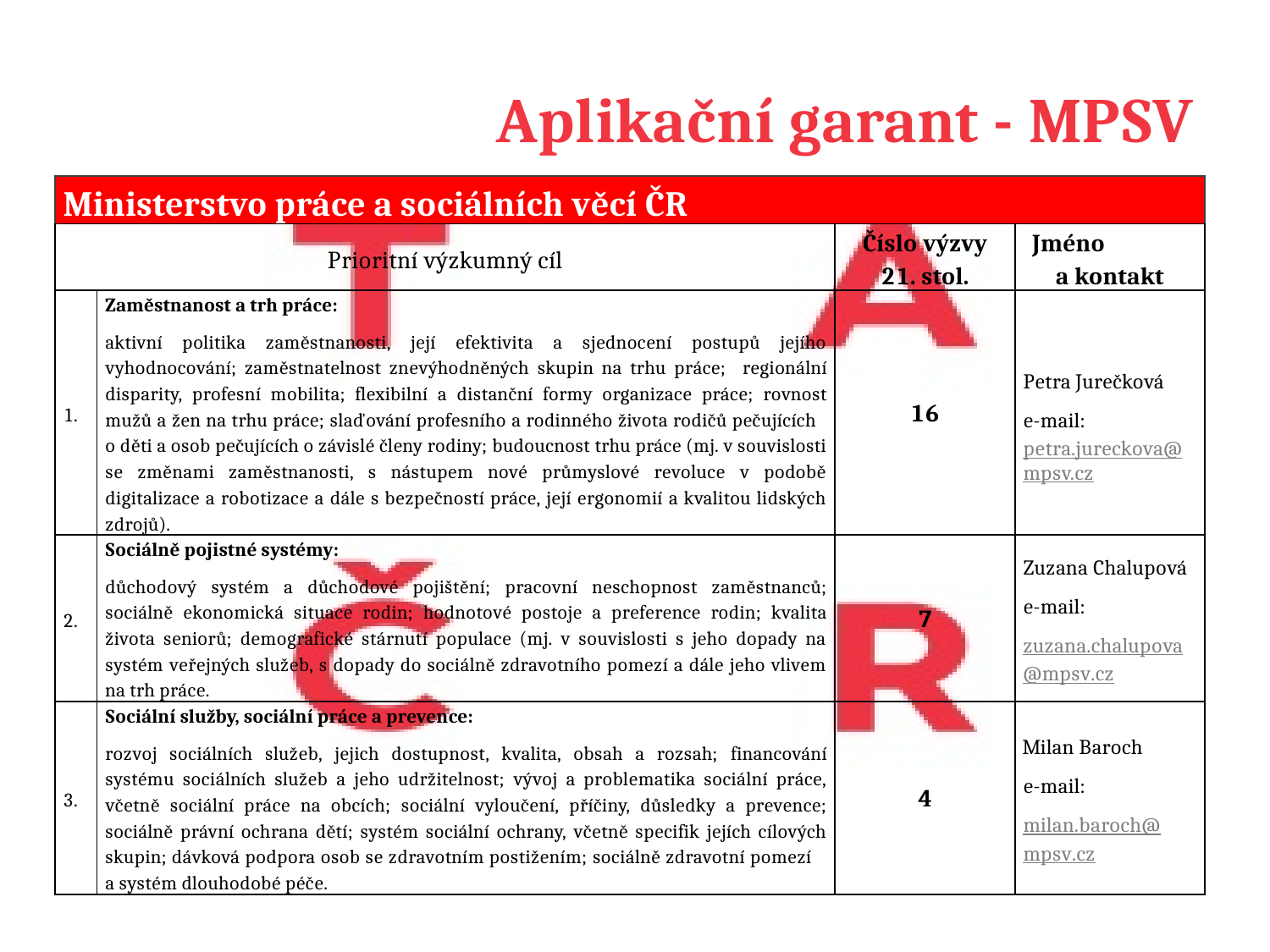

# Aplikační garant - MPSV
| Ministerstvo práce a sociálních věcí ČR |  |  |  |
| --- | --- | --- | --- |
| Prioritní výzkumný cíl |  | Číslo výzvy 21. stol. | Jméno a kontakt |
| 1. | Zaměstnanost a trh práce: aktivní politika zaměstnanosti, její efektivita a sjednocení postupů jejího vyhodnocování; zaměstnatelnost znevýhodněných skupin na trhu práce; regionální disparity, profesní mobilita; flexibilní a distanční formy organizace práce; rovnost mužů a žen na trhu práce; slaďování profesního a rodinného života rodičů pečujících o děti a osob pečujících o závislé členy rodiny; budoucnost trhu práce (mj. v souvislosti se změnami zaměstnanosti, s nástupem nové průmyslové revoluce v podobě digitalizace a robotizace a dále s bezpečností práce, její ergonomií a kvalitou lidských zdrojů). | 16 | Petra Jurečková e-mail: petra.jureckova@mpsv.cz |
| 2. | Sociálně pojistné systémy: důchodový systém a důchodové pojištění; pracovní neschopnost zaměstnanců; sociálně ekonomická situace rodin; hodnotové postoje a preference rodin; kvalita života seniorů; demografické stárnutí populace (mj. v souvislosti s jeho dopady na systém veřejných služeb, s dopady do sociálně zdravotního pomezí a dále jeho vlivem na trh práce. | 7 | Zuzana Chalupová e-mail: zuzana.chalupova@mpsv.cz |
| 3. | Sociální služby, sociální práce a prevence: rozvoj sociálních služeb, jejich dostupnost, kvalita, obsah a rozsah; financování systému sociálních služeb a jeho udržitelnost; vývoj a problematika sociální práce, včetně sociální práce na obcích; sociální vyloučení, příčiny, důsledky a prevence; sociálně právní ochrana dětí; systém sociální ochrany, včetně specifik jejích cílových skupin; dávková podpora osob se zdravotním postižením; sociálně zdravotní pomezí a systém dlouhodobé péče. | 4 | Milan Baroch e-mail: milan.baroch@mpsv.cz |